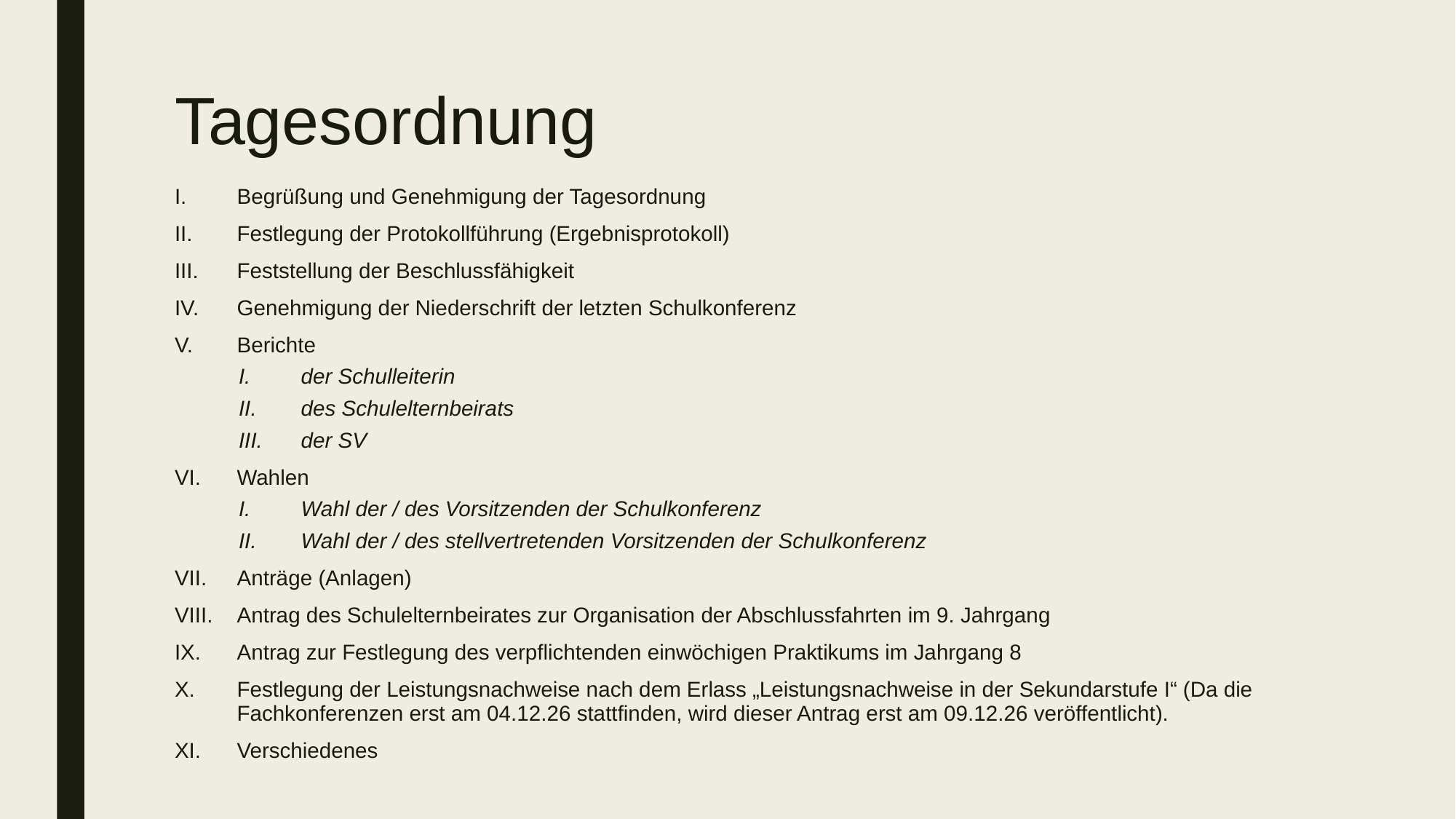

# Tagesordnung
Begrüßung und Genehmigung der Tagesordnung
Festlegung der Protokollführung (Ergebnisprotokoll)
Feststellung der Beschlussfähigkeit
Genehmigung der Niederschrift der letzten Schulkonferenz
Berichte
der Schulleiterin
des Schulelternbeirats
der SV
Wahlen
Wahl der / des Vorsitzenden der Schulkonferenz
Wahl der / des stellvertretenden Vorsitzenden der Schulkonferenz
Anträge (Anlagen)
Antrag des Schulelternbeirates zur Organisation der Abschlussfahrten im 9. Jahrgang
Antrag zur Festlegung des verpflichtenden einwöchigen Praktikums im Jahrgang 8
Festlegung der Leistungsnachweise nach dem Erlass „Leistungsnachweise in der Sekundarstufe I“ (Da die Fachkonferenzen erst am 04.12.26 stattfinden, wird dieser Antrag erst am 09.12.26 veröffentlicht).
Verschiedenes